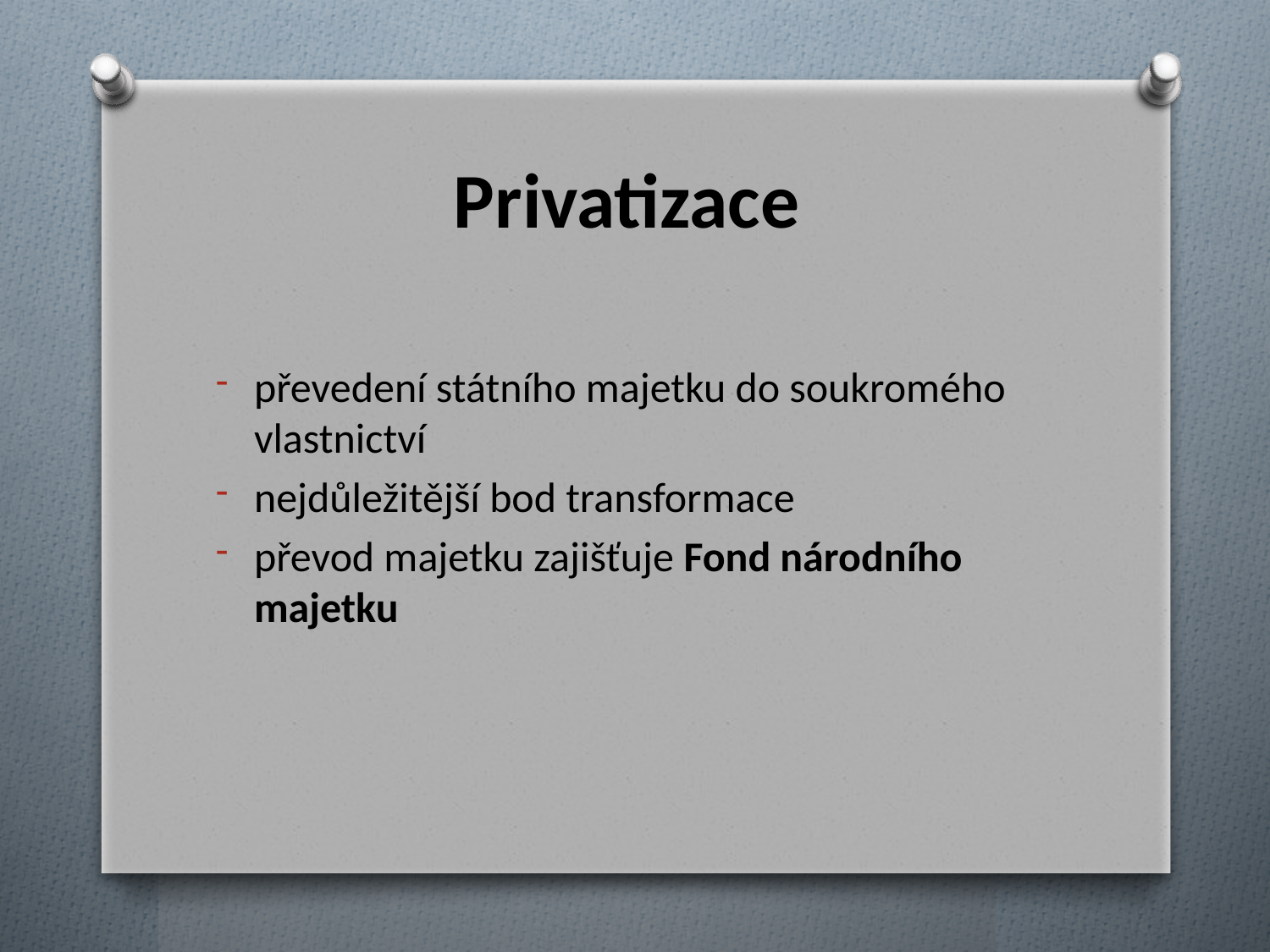

# Privatizace

převedení státního majetku do soukromého vlastnictví
nejdůležitější bod transformace
převod majetku zajišťuje Fond národního majetku